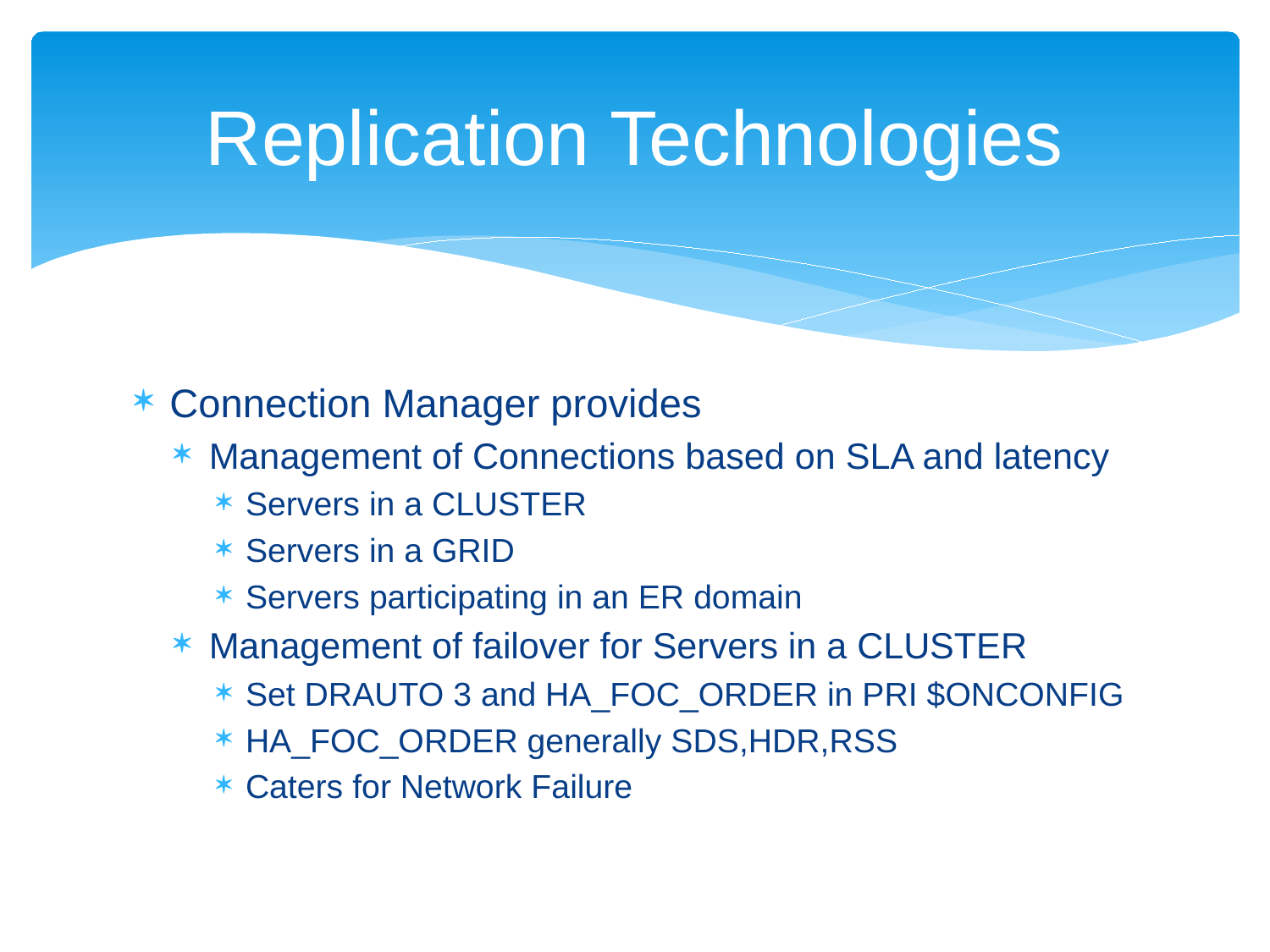

# Replication Technologies
Connection Manager provides
Management of Connections based on SLA and latency
Servers in a CLUSTER
Servers in a GRID
Servers participating in an ER domain
Management of failover for Servers in a CLUSTER
Set DRAUTO 3 and HA_FOC_ORDER in PRI $ONCONFIG
HA_FOC_ORDER generally SDS,HDR,RSS
Caters for Network Failure